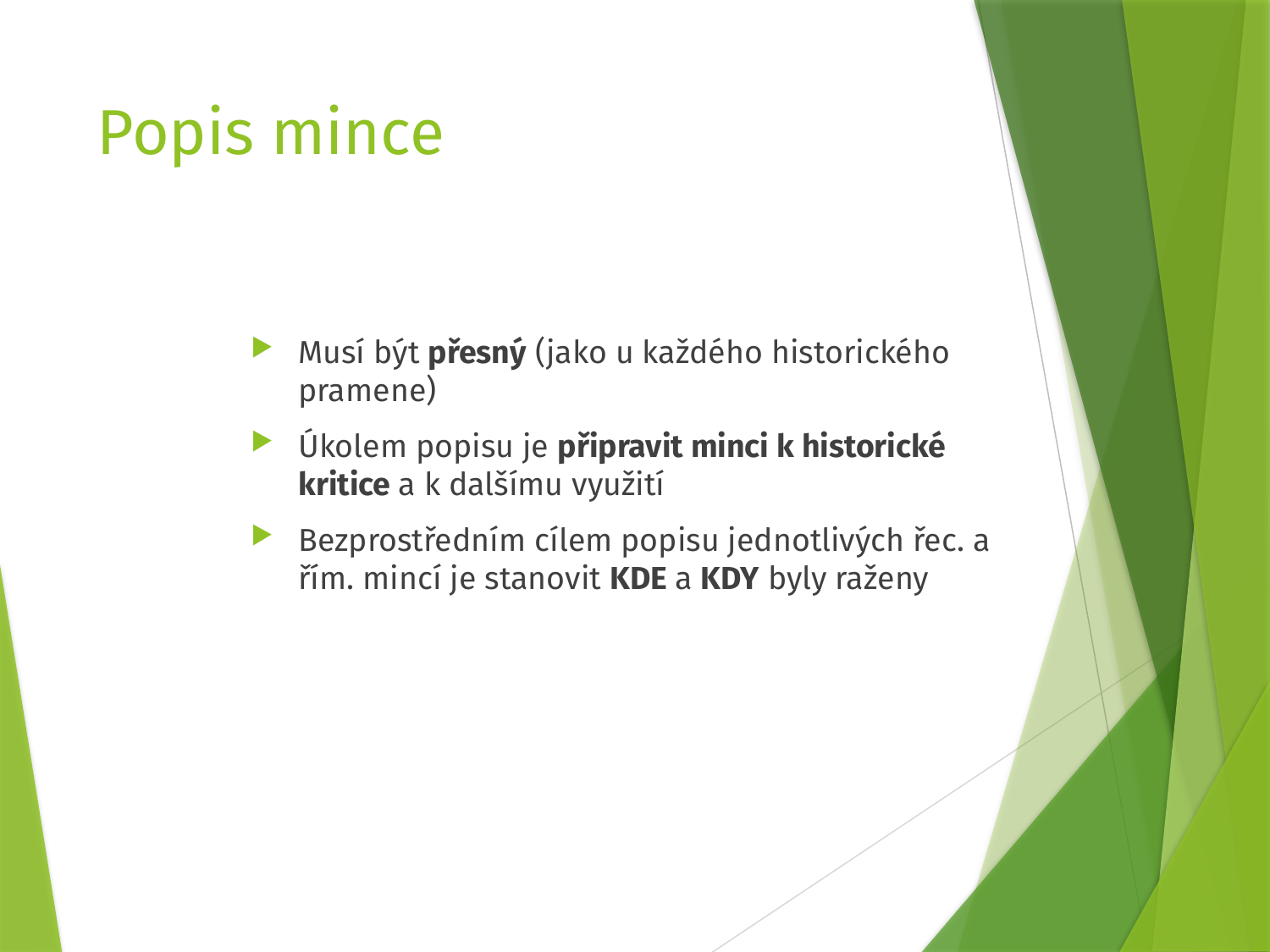

# Popis mince
Musí být přesný (jako u každého historického pramene)
Úkolem popisu je připravit minci k historické kritice a k dalšímu využití
Bezprostředním cílem popisu jednotlivých řec. a řím. mincí je stanovit KDE a KDY byly raženy